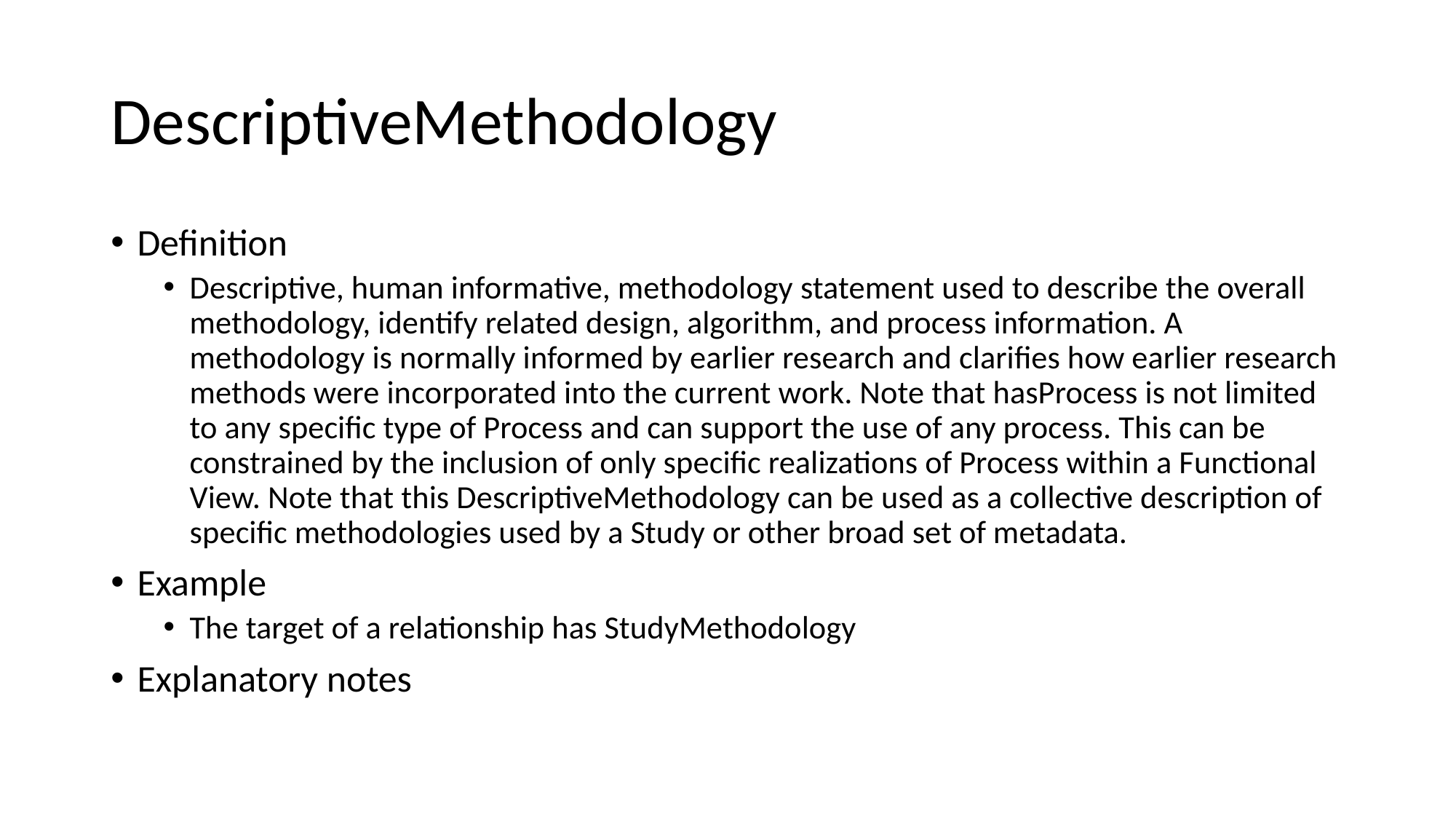

# DescriptiveMethodology
Definition
Descriptive, human informative, methodology statement used to describe the overall methodology, identify related design, algorithm, and process information. A methodology is normally informed by earlier research and clarifies how earlier research methods were incorporated into the current work. Note that hasProcess is not limited to any specific type of Process and can support the use of any process. This can be constrained by the inclusion of only specific realizations of Process within a Functional View. Note that this DescriptiveMethodology can be used as a collective description of specific methodologies used by a Study or other broad set of metadata.
Example
The target of a relationship has StudyMethodology
Explanatory notes